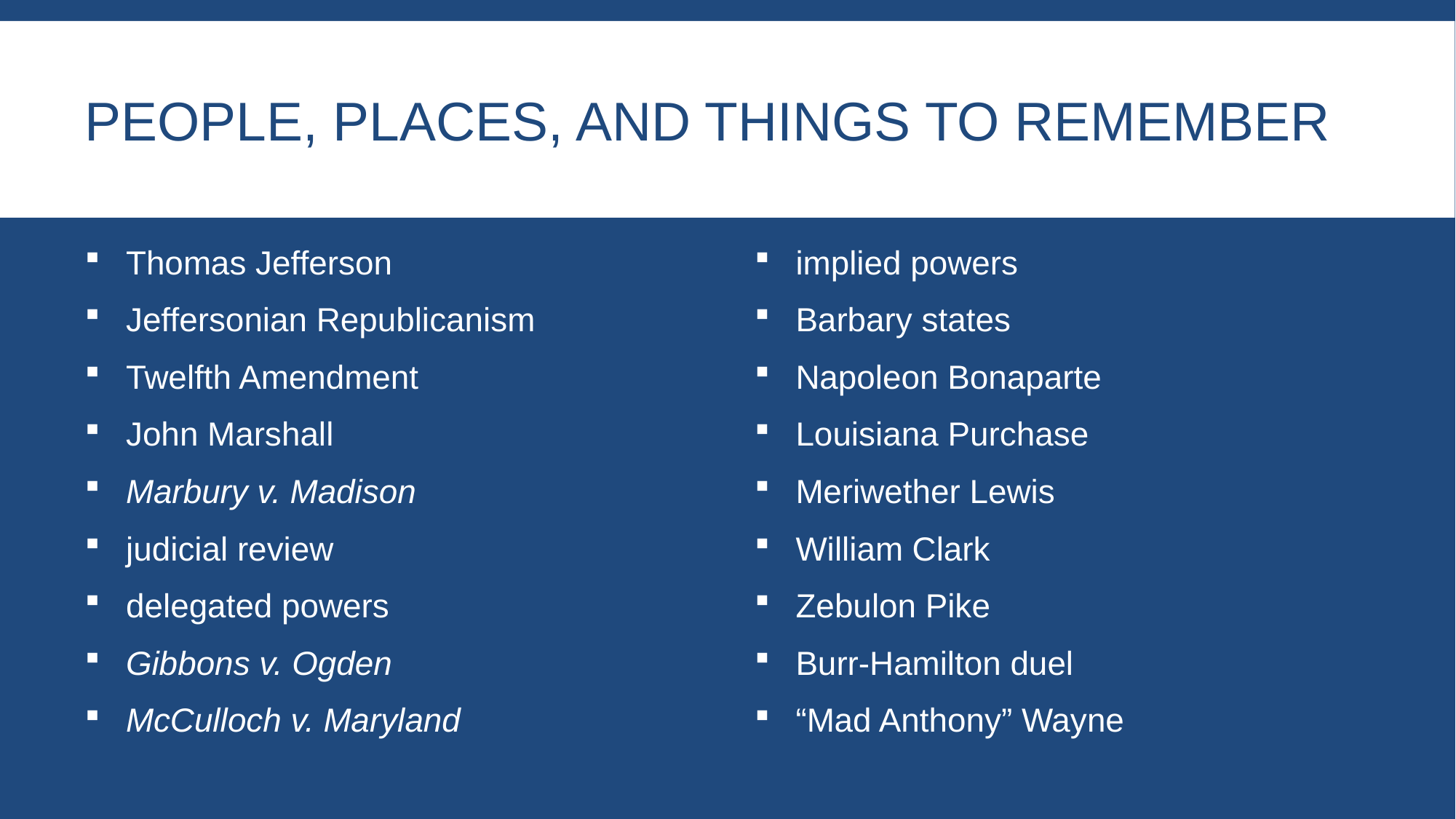

# People, Places, and Things to Remember
Thomas Jefferson
Jeffersonian Republicanism
Twelfth Amendment
John Marshall
Marbury v. Madison
judicial review
delegated powers
Gibbons v. Ogden
McCulloch v. Maryland
implied powers
Barbary states
Napoleon Bonaparte
Louisiana Purchase
Meriwether Lewis
William Clark
Zebulon Pike
Burr-Hamilton duel
“Mad Anthony” Wayne